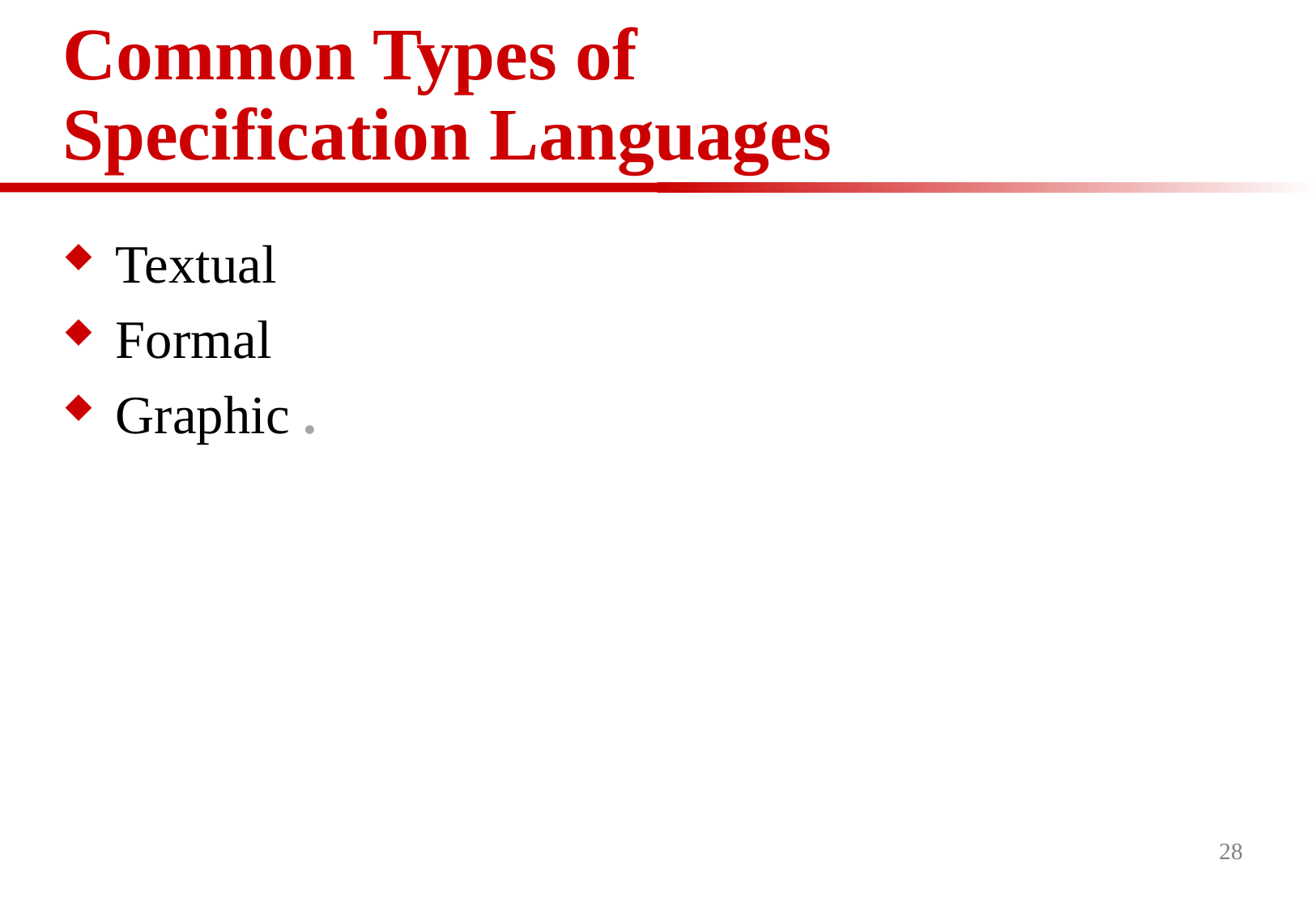

# Common Types of Specification Languages
Textual
Formal
Graphic .

28